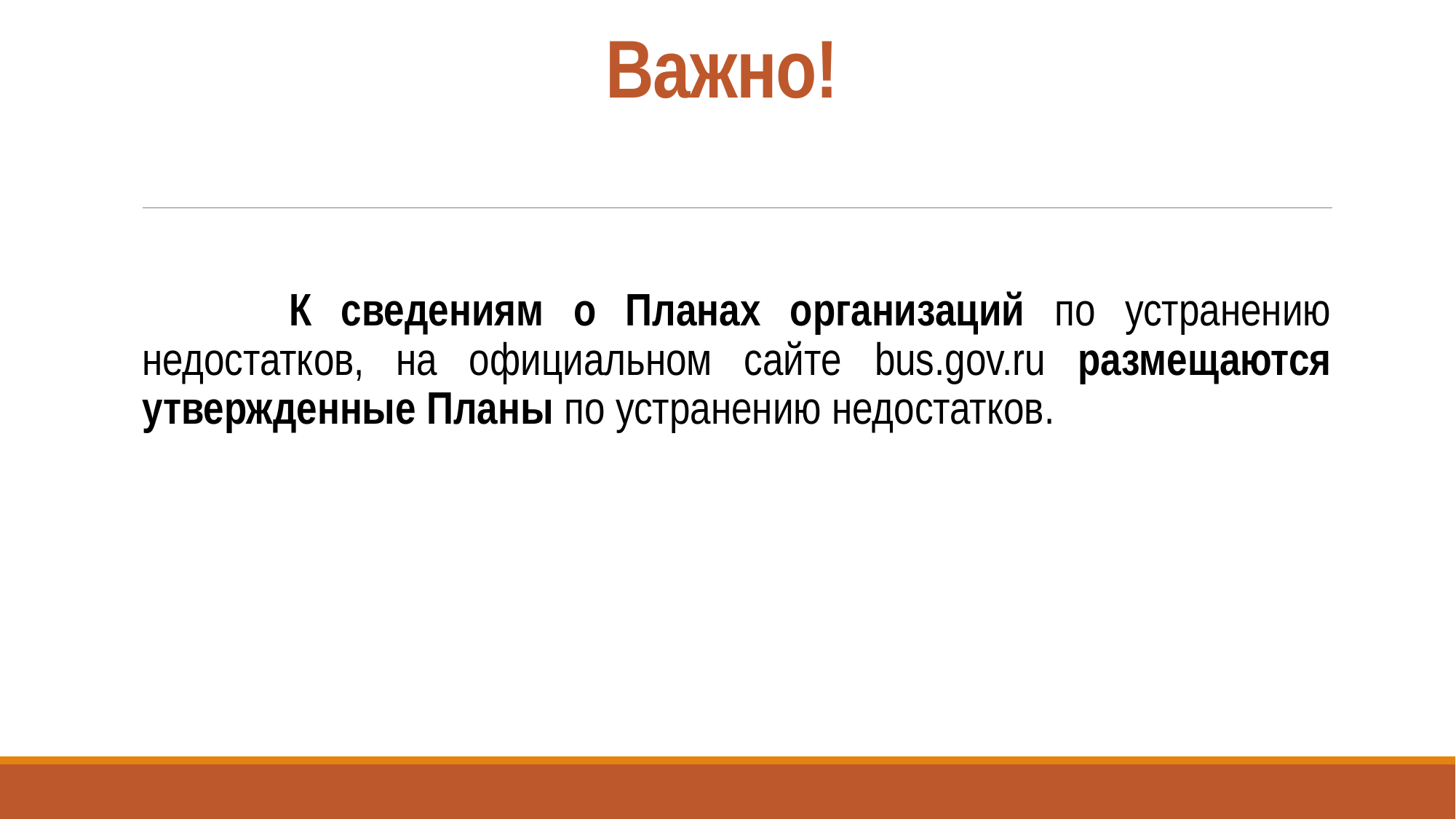

# Важно!

     К сведениям о Планах организаций по устранению недостатков, на официальном сайте bus.gov.ru размещаются утвержденные Планы по устранению недостатков.